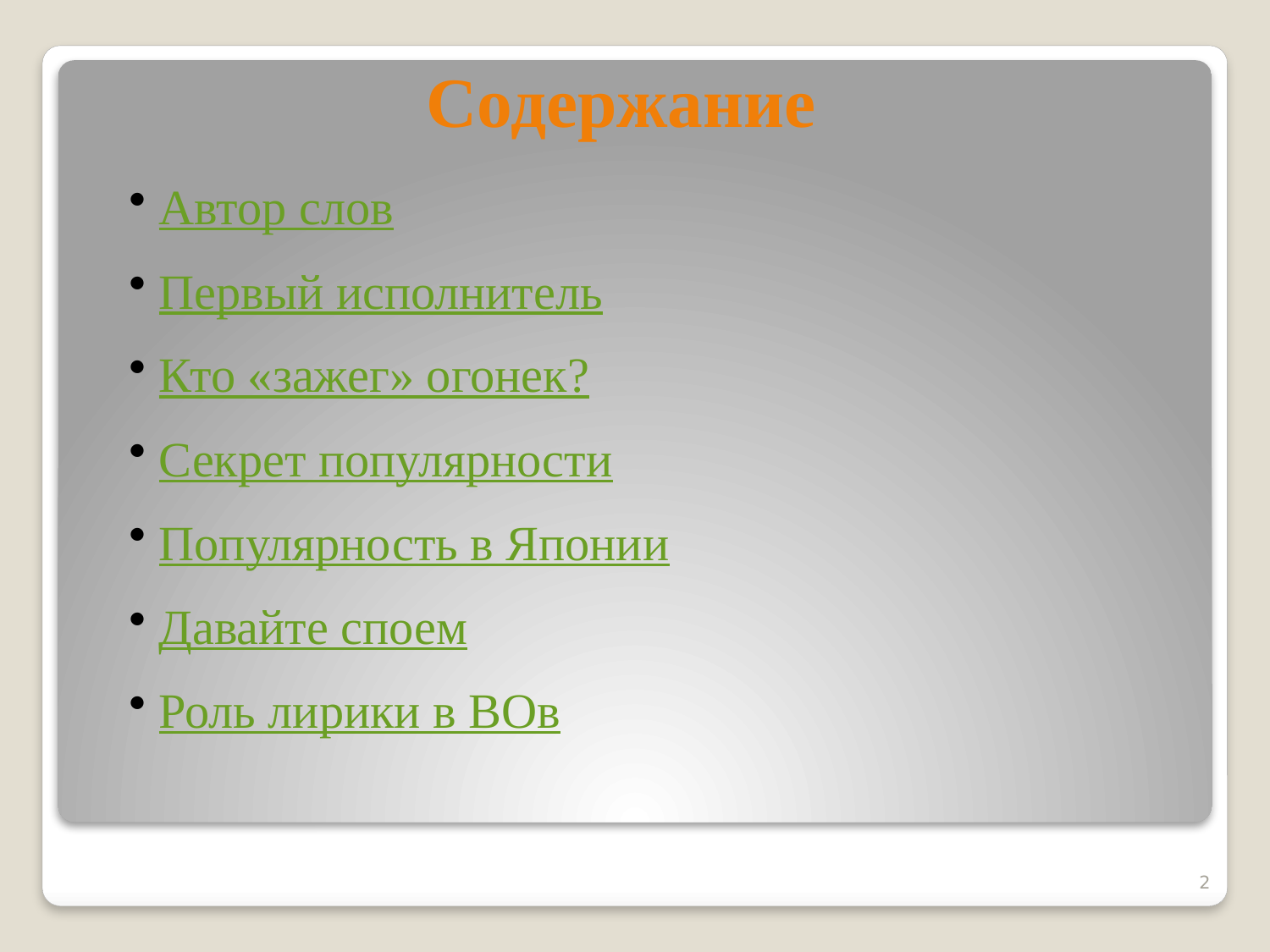

# Содержание
Автор слов
Первый исполнитель
Кто «зажег» огонек?
Секрет популярности
Популярность в Японии
Давайте споем
Роль лирики в ВОв

2